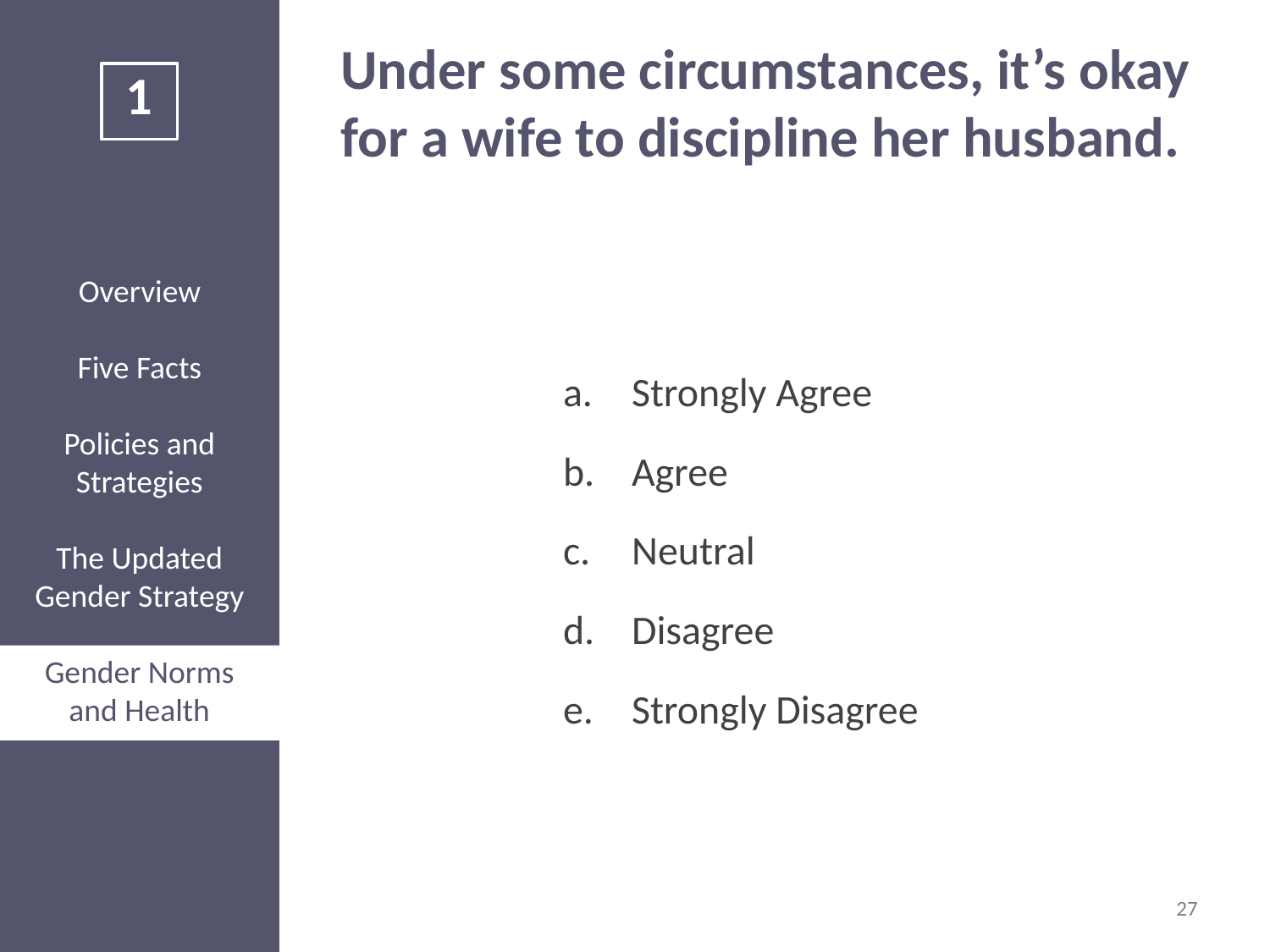

# Under some circumstances, it’s okay for a wife to discipline her husband.
Strongly Agree
Agree
Neutral
Disagree
Strongly Disagree
27